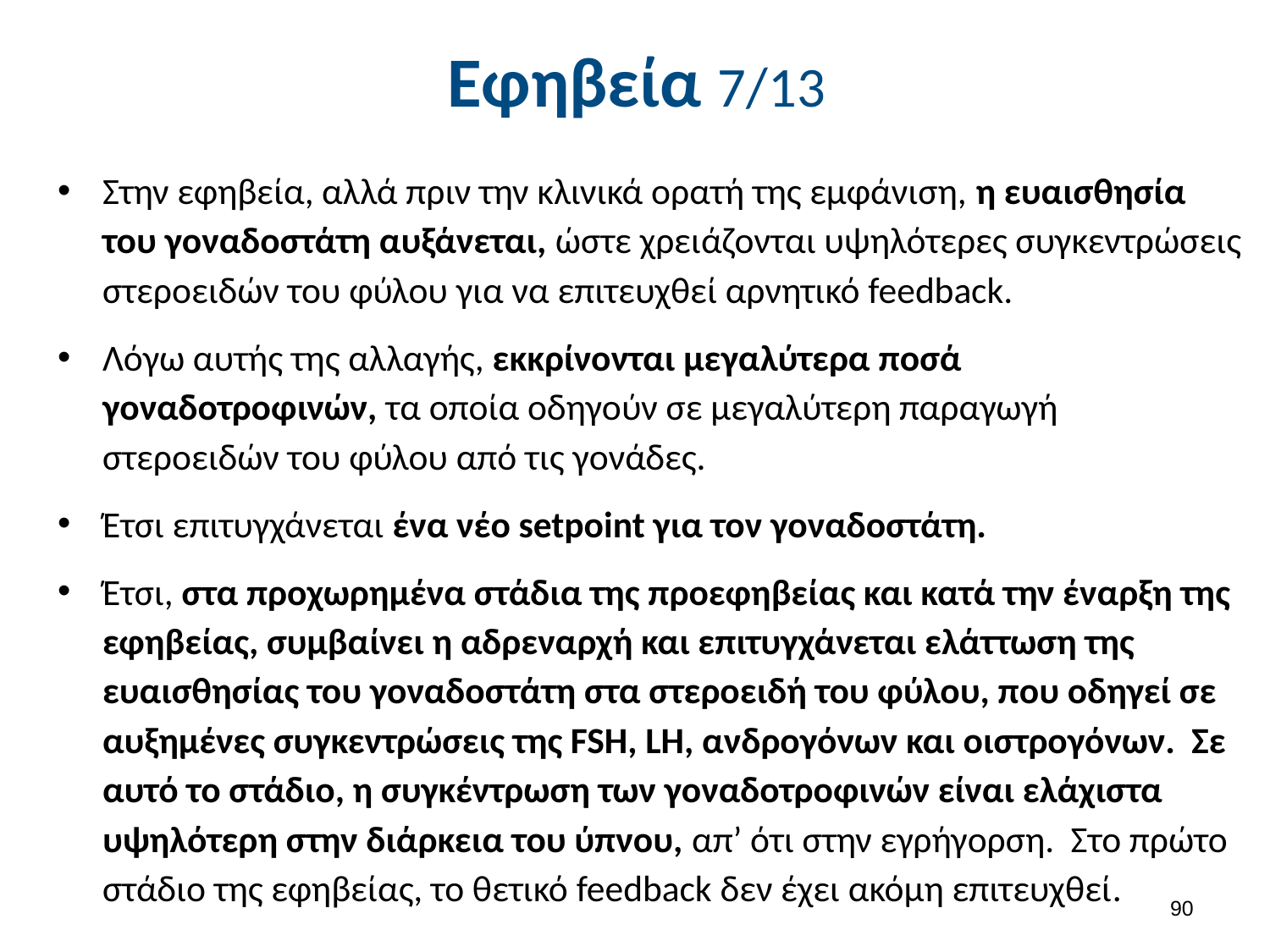

# Εφηβεία 7/13
Στην εφηβεία, αλλά πριν την κλινικά ορατή της εμφάνιση, η ευαισθησία του γοναδοστάτη αυξάνεται, ώστε χρειάζονται υψηλότερες συγκεντρώσεις στεροειδών του φύλου για να επιτευχθεί αρνητικό feedback.
Λόγω αυτής της αλλαγής, εκκρίνονται μεγαλύτερα ποσά γοναδοτροφινών, τα οποία οδηγούν σε μεγαλύτερη παραγωγή στεροειδών του φύλου από τις γονάδες.
Έτσι επιτυγχάνεται ένα νέο setpoint για τον γοναδοστάτη.
Έτσι, στα προχωρημένα στάδια της προεφηβείας και κατά την έναρξη της εφηβείας, συμβαίνει η αδρεναρχή και επιτυγχάνεται ελάττωση της ευαισθησίας του γοναδοστάτη στα στεροειδή του φύλου, που οδηγεί σε αυξημένες συγκεντρώσεις της FSH, LH, ανδρογόνων και οιστρογόνων.  Σε αυτό το στάδιο, η συγκέντρωση των γοναδοτροφινών είναι ελάχιστα υψηλότερη στην διάρκεια του ύπνου, απ’ ότι στην εγρήγορση.  Στο πρώτο στάδιο της εφηβείας, το θετικό feedback δεν έχει ακόμη επιτευχθεί.

90